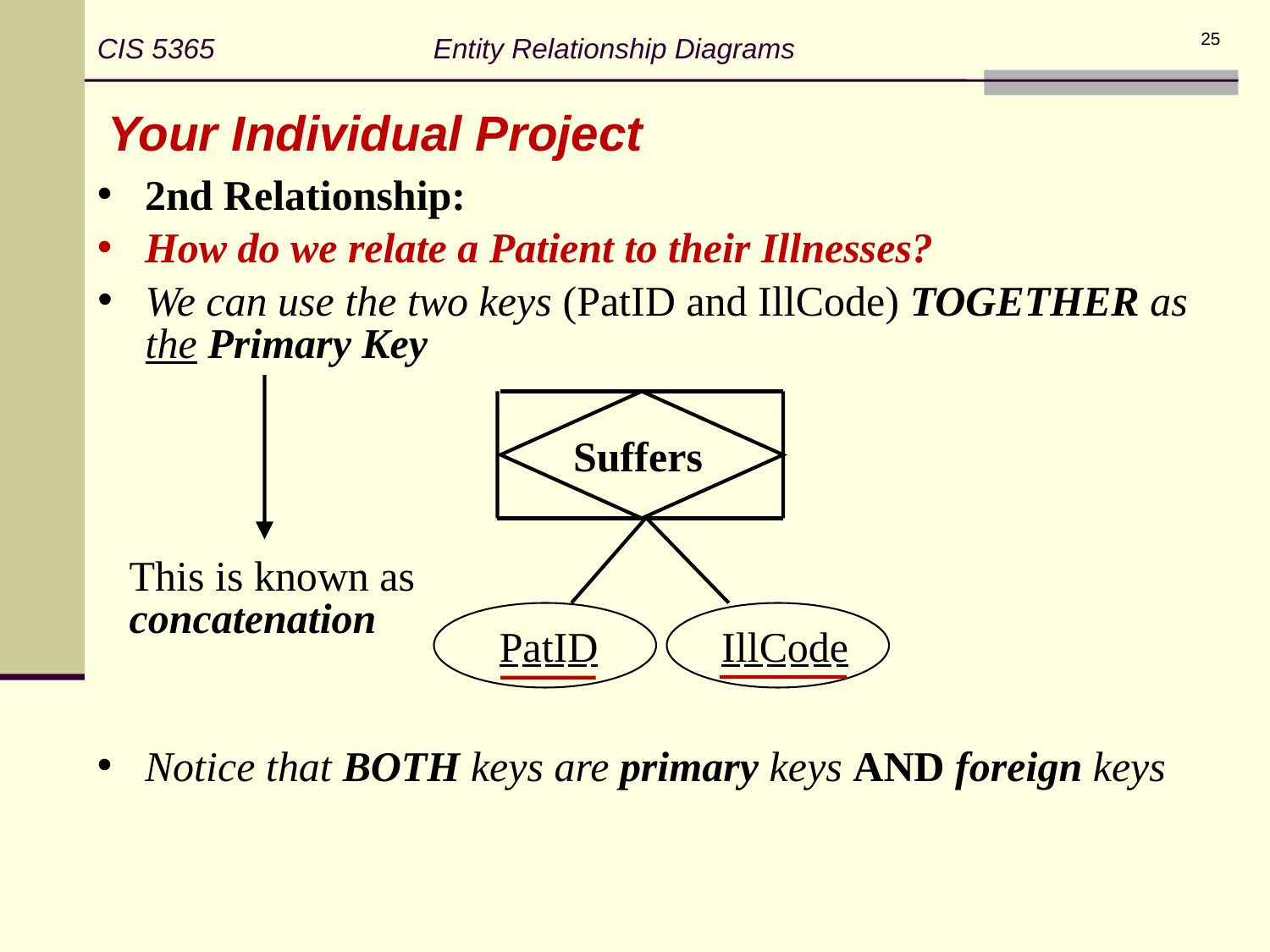

CIS 5365                            Entity Relationship Diagrams
25
Your Individual Project
2nd Relationship:
How do we relate a Patient to their Illnesses?
We can use the two keys (PatID and IllCode) TOGETHER as the Primary Key

Suffers

PatID
  IllCode
This is known as concatenation

Notice that BOTH keys are primary keys AND foreign keys